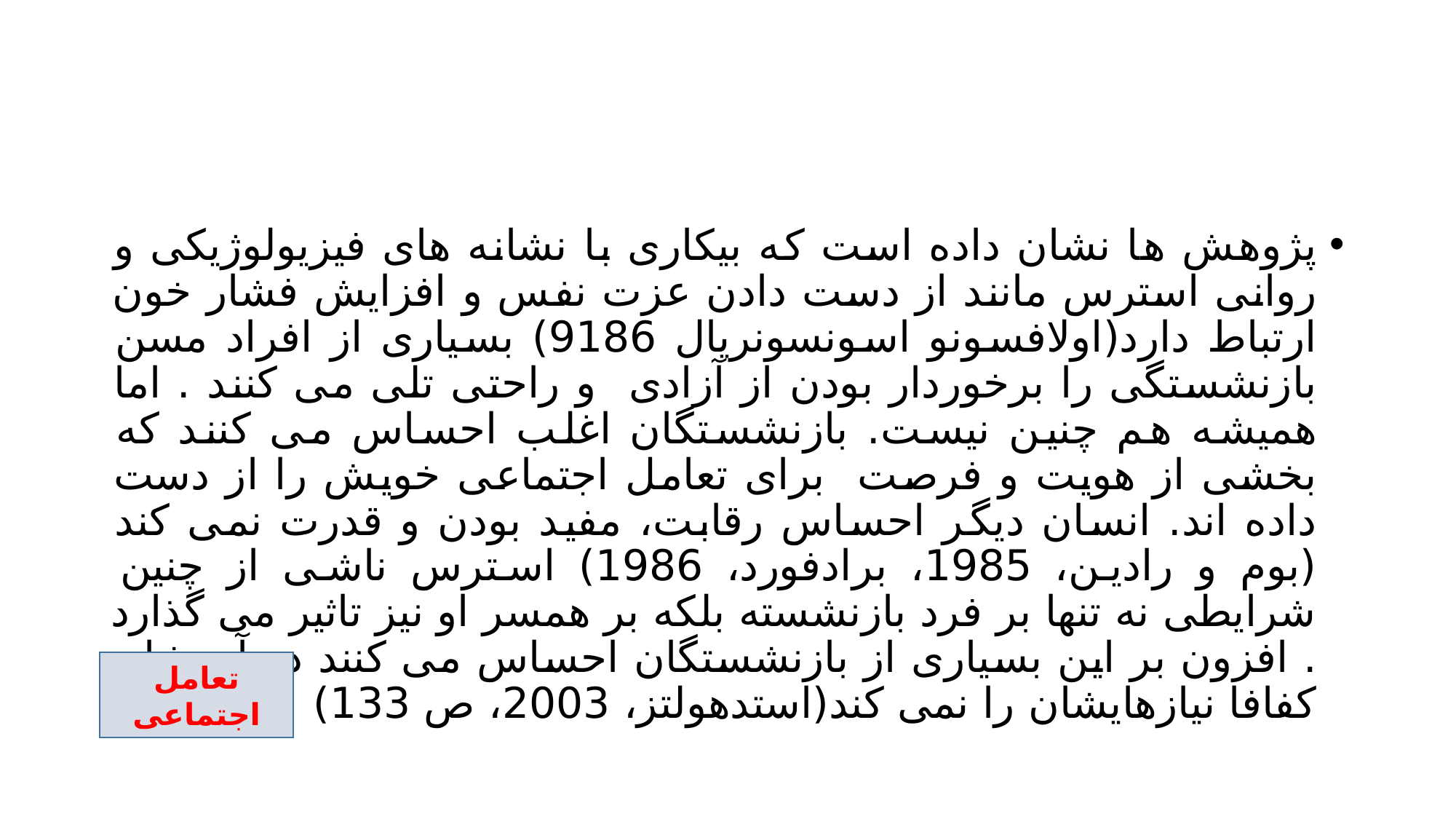

#
پژوهش ها نشان داده است که بیکاری با نشانه های فیزیولوژیکی و روانی استرس مانند از دست دادن عزت نفس و افزایش فشار خون ارتباط دارد(اولافسونو اسونسونريال 9186) بسیاری از افراد مسن بازنشستگی را برخوردار بودن از آزادی  و راحتی تلی می کنند . اما همیشه هم چنین نیست. بازنشستگان اغلب احساس می کنند که بخشی از هویت و فرصت  برای تعامل اجتماعی خویش را از دست داده اند. انسان دیگر احساس رقابت، مفید بودن و قدرت نمی کند (بوم و رادین، 1985، برادفورد، 1986) استرس ناشی از چنین شرایطی نه تنها بر فرد بازنشسته بلکه بر همسر او نیز تاثیر می گذارد . افزون بر این بسیاری از بازنشستگان احساس می کنند در آمدشان کفافا نیازهایشان را نمی کند(استدهولتز، 2003، ص 133)
تعامل اجتماعی